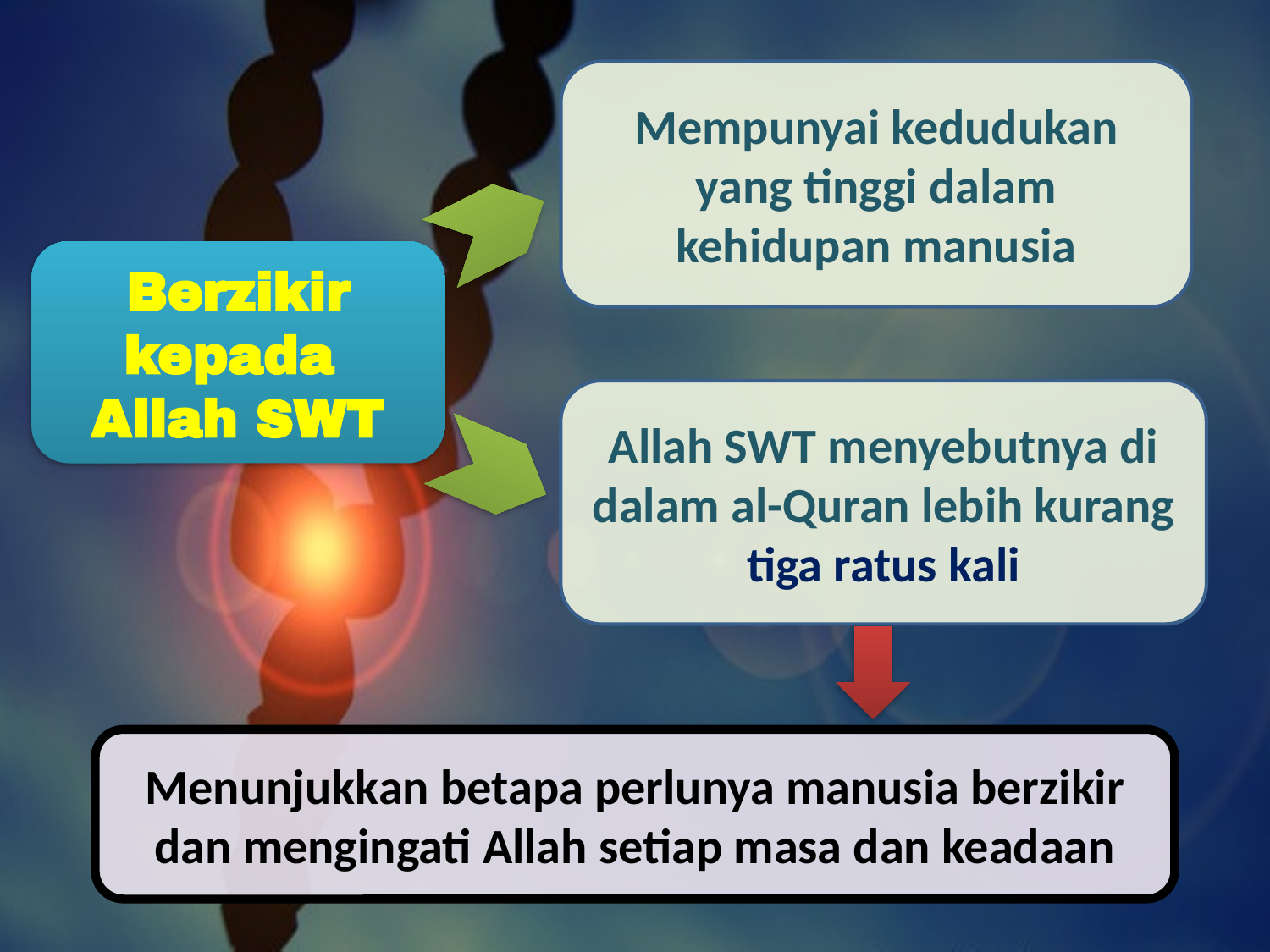

Mempunyai kedudukan yang tinggi dalam kehidupan manusia

Berzikir kepada
Allah SWT
Allah SWT menyebutnya di dalam al-Quran lebih kurang tiga ratus kali

Menunjukkan betapa perlunya manusia berzikir dan mengingati Allah setiap masa dan keadaan